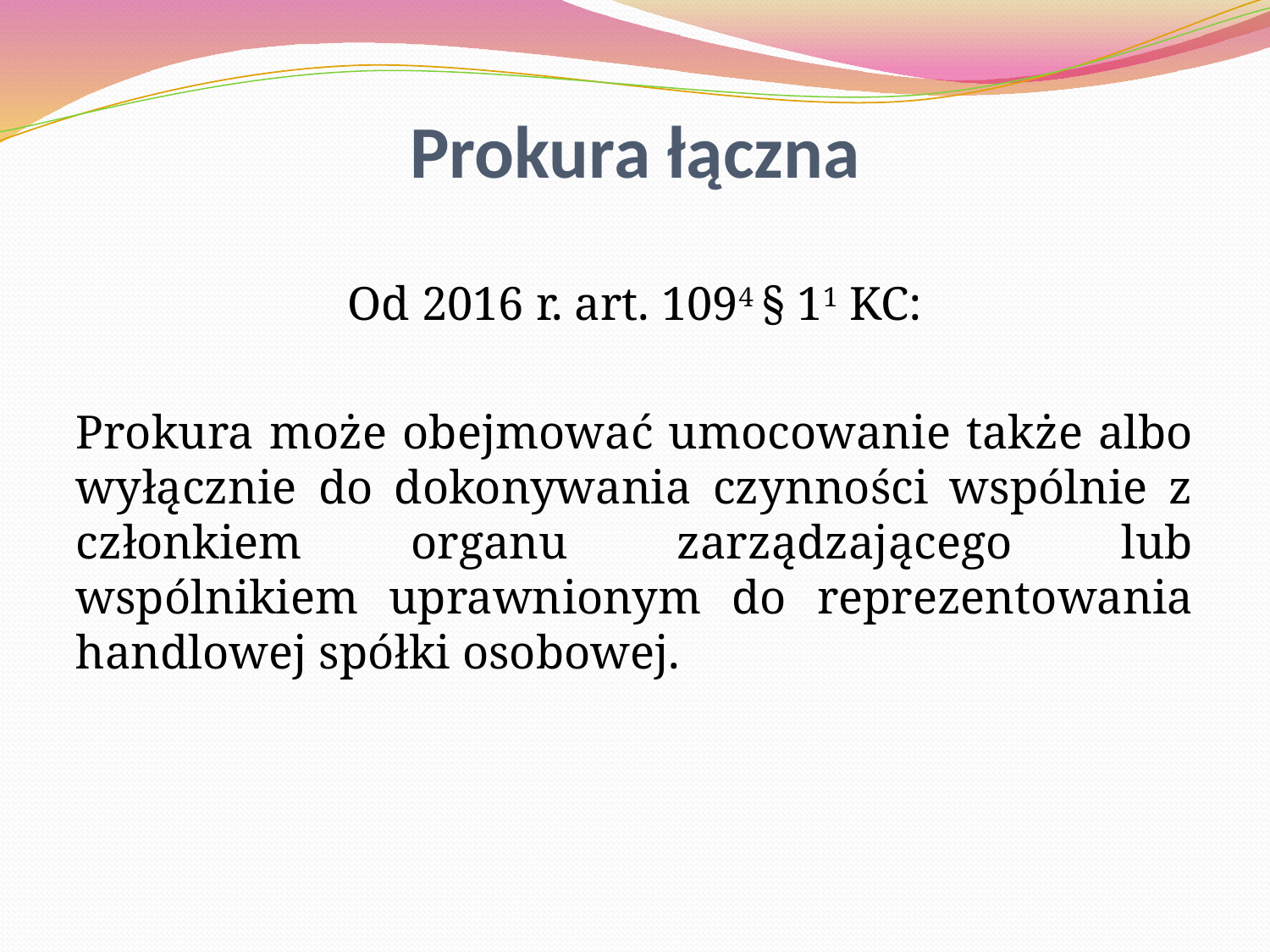

Prokura łączna
Od 2016 r. art. 1094 § 11 KC:

Prokura może obejmować umocowanie także albo wyłącznie do dokonywania czynności wspólnie z członkiem organu zarządzającego lub wspólnikiem uprawnionym do reprezentowania handlowej spółki osobowej.